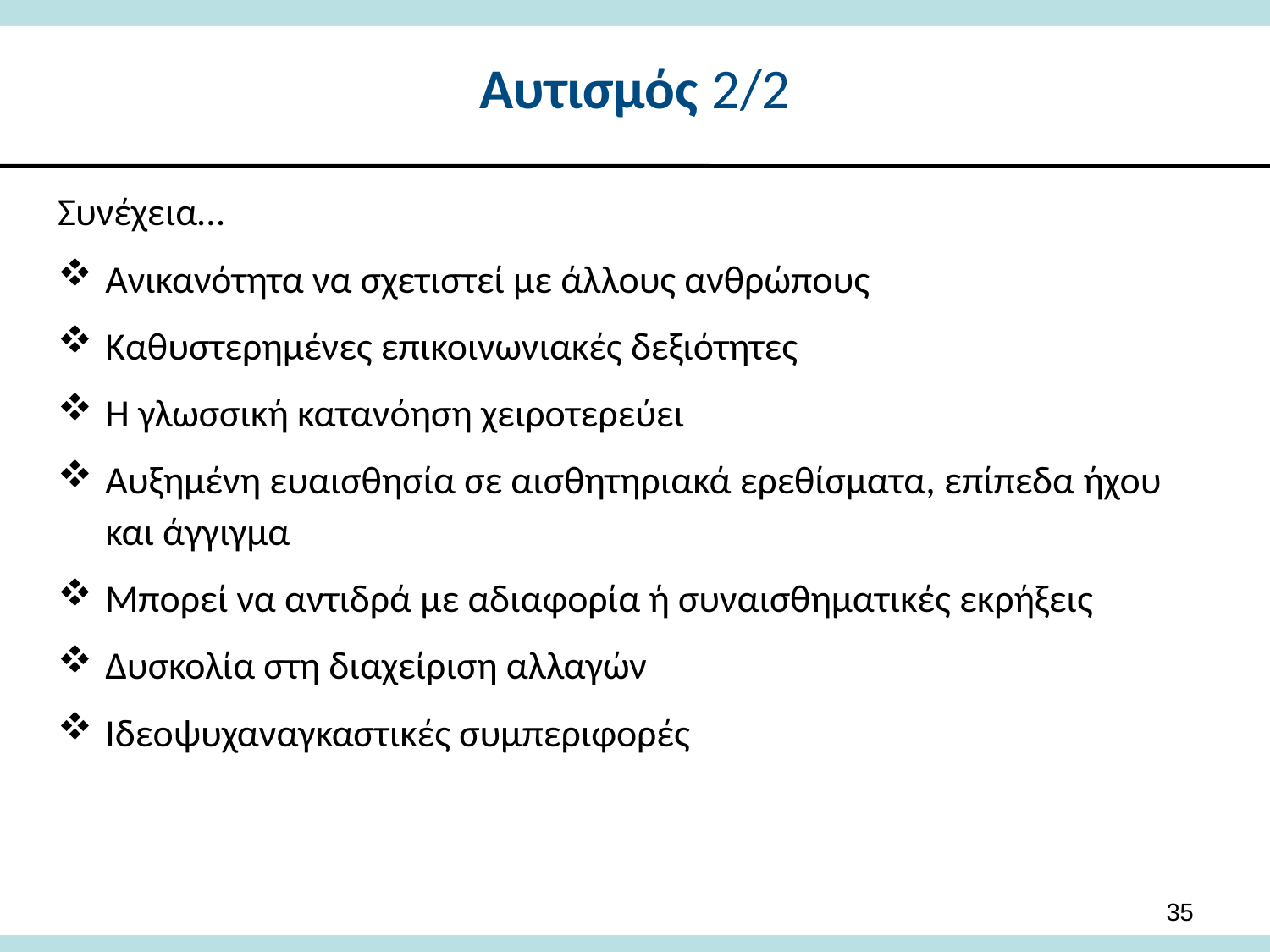

# Αυτισμός 2/2
Συνέχεια…
Ανικανότητα να σχετιστεί με άλλους ανθρώπους
Καθυστερημένες επικοινωνιακές δεξιότητες
Η γλωσσική κατανόηση χειροτερεύει
Αυξημένη ευαισθησία σε αισθητηριακά ερεθίσματα, επίπεδα ήχου και άγγιγμα
Μπορεί να αντιδρά με αδιαφορία ή συναισθηματικές εκρήξεις
Δυσκολία στη διαχείριση αλλαγών
Ιδεοψυχαναγκαστικές συμπεριφορές

35